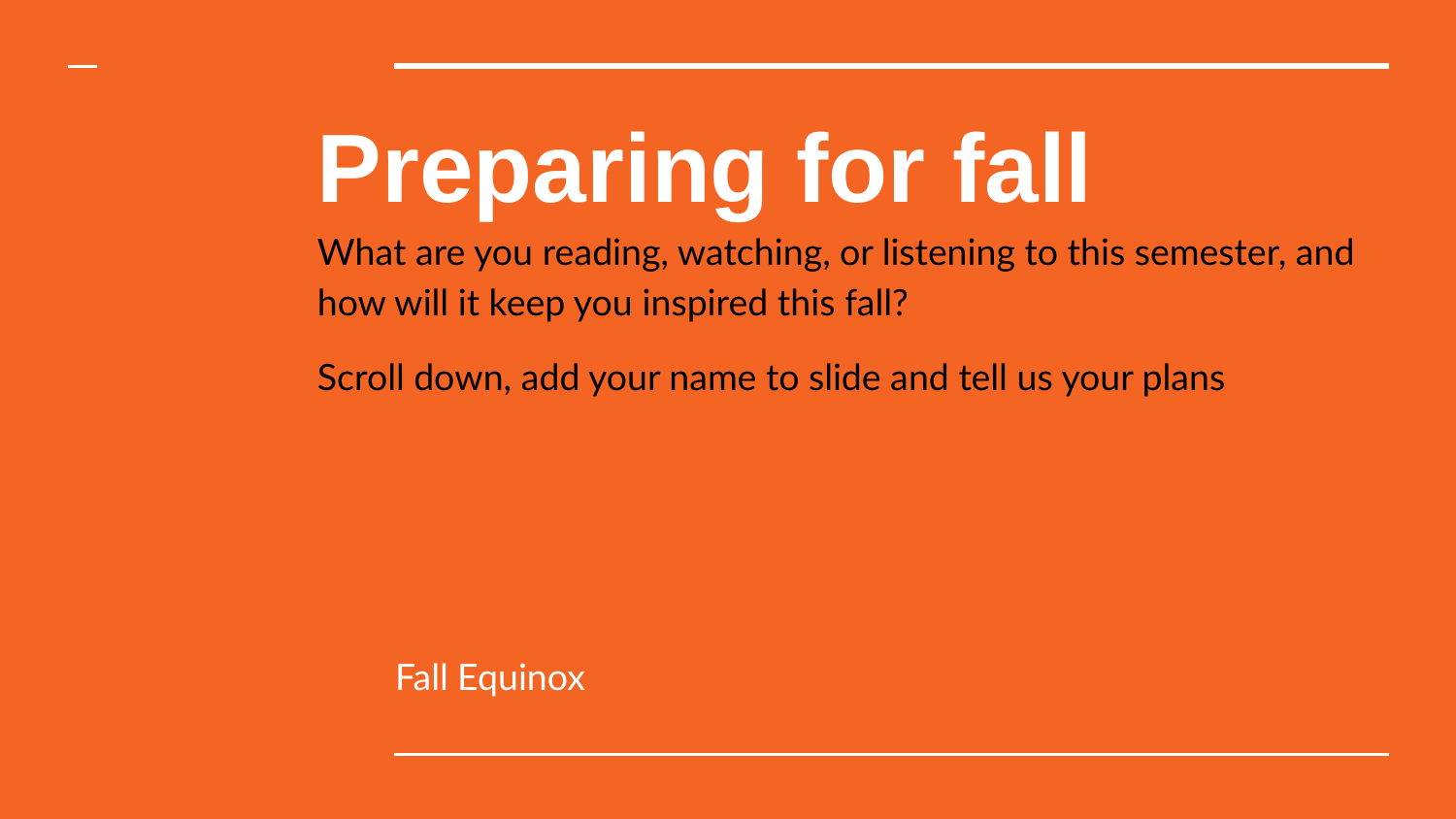

# Preparing for fall
What are you reading, watching, or listening to this semester, and how will it keep you inspired this fall?
Scroll down, add your name to slide and tell us your plans
Fall Equinox